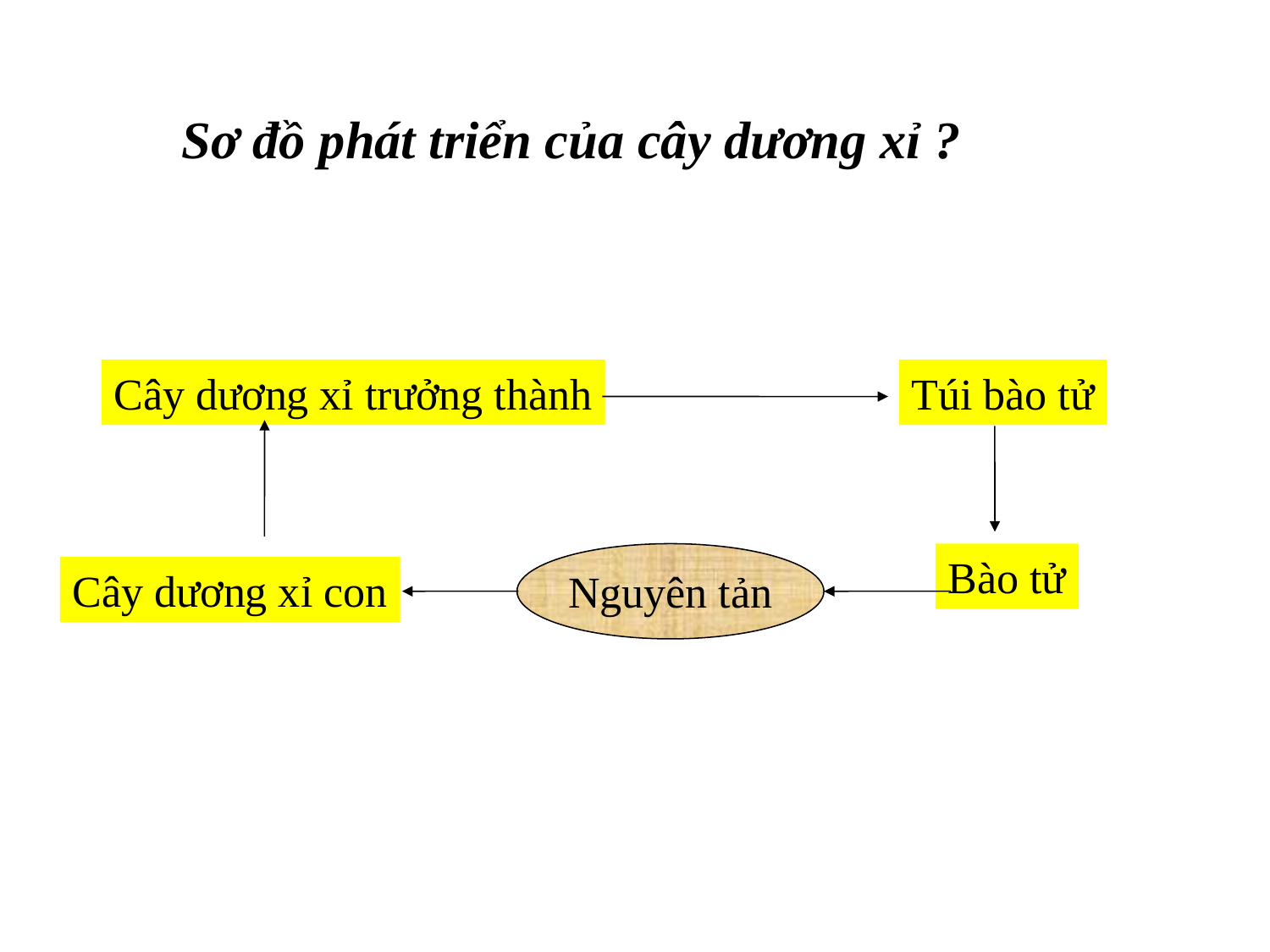

Sơ đồ phát triển của cây dương xỉ ?
Cây dương xỉ trưởng thành
Túi bào tử

Bào tử
Cây dương xỉ con
Nguyên tản